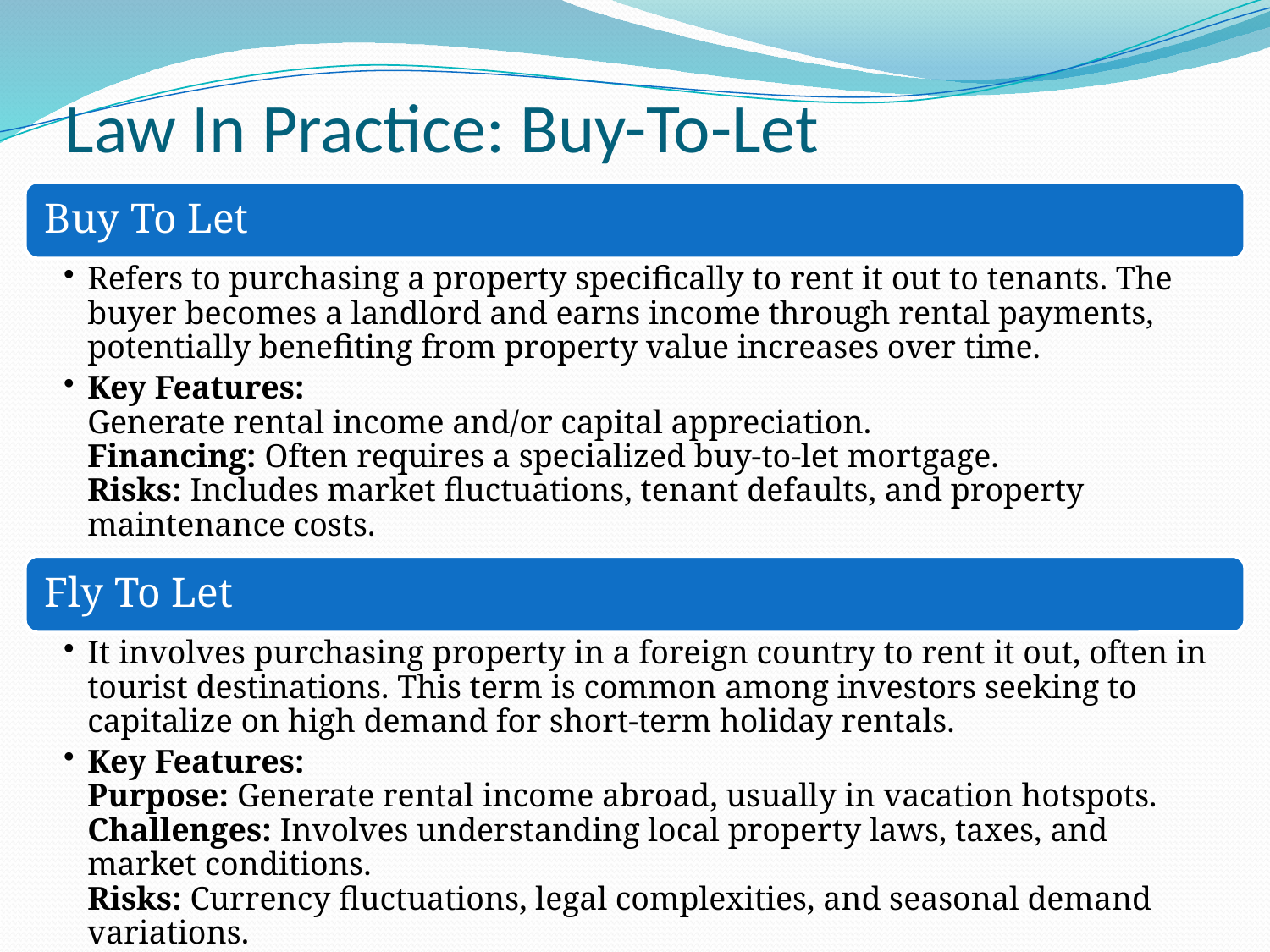

# Law In Practice: Buy-To-Let
Buy To Let
Refers to purchasing a property specifically to rent it out to tenants. The buyer becomes a landlord and earns income through rental payments, potentially benefiting from property value increases over time.
Key Features:
Generate rental income and/or capital appreciation.
Financing: Often requires a specialized buy-to-let mortgage.
Risks: Includes market fluctuations, tenant defaults, and property maintenance costs.
Fly To Let
It involves purchasing property in a foreign country to rent it out, often in tourist destinations. This term is common among investors seeking to capitalize on high demand for short-term holiday rentals.
Key Features:
Purpose: Generate rental income abroad, usually in vacation hotspots.
Challenges: Involves understanding local property laws, taxes, and market conditions.
Risks: Currency fluctuations, legal complexities, and seasonal demand variations.